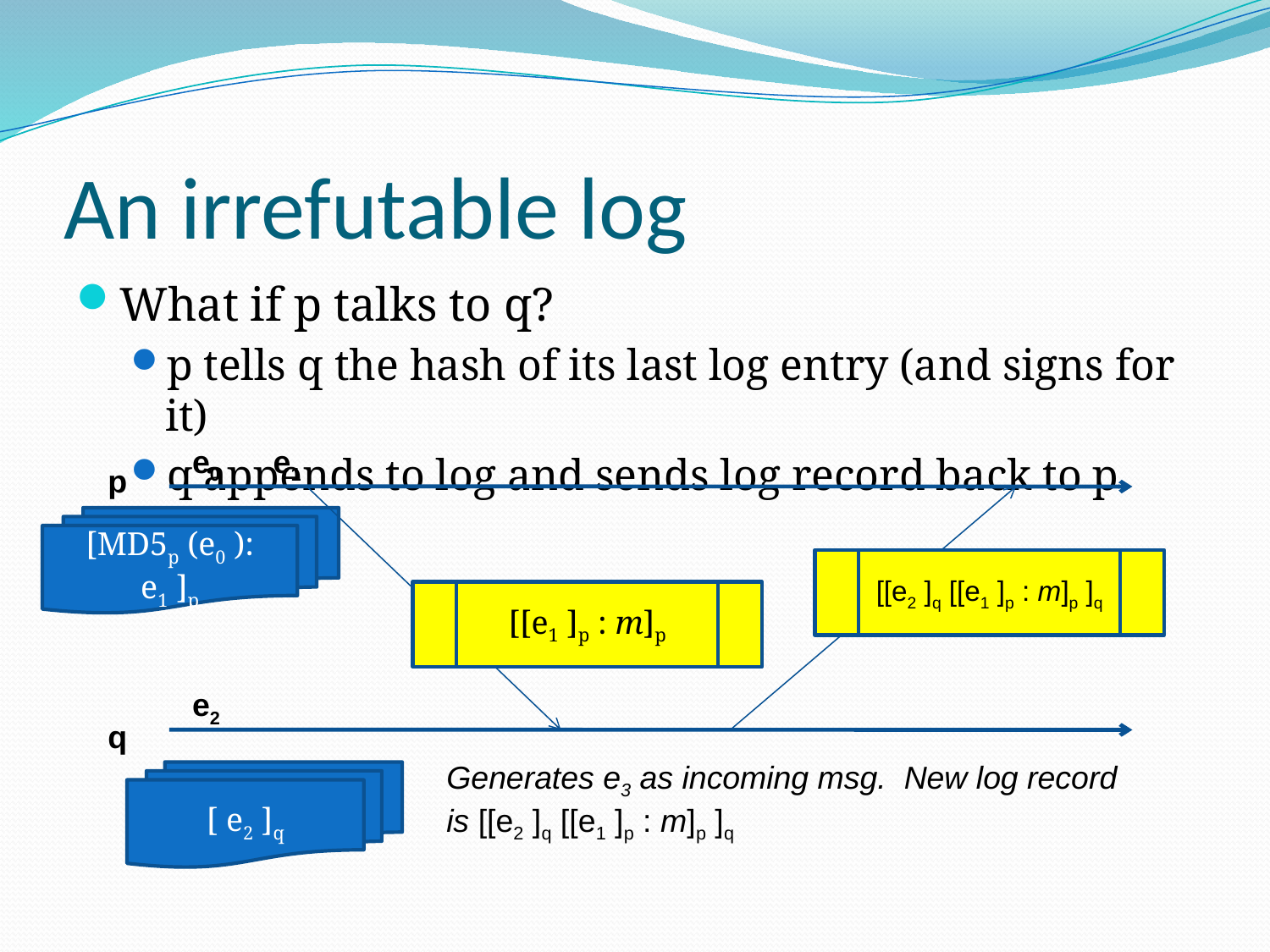

# An irrefutable log
What if p talks to q?
p tells q the hash of its last log entry (and signs for it)
q appends to log and sends log record back to p
e0      e1
p
[MD5p (e0 ): e1 ]p
[[e2 ]q [[e1 ]p : m]p ]q
[[e1 ]p : m]p
e2
q
Generates e3 as incoming msg.  New log record is [[e2 ]q [[e1 ]p : m]p ]q

[ e2 ]q